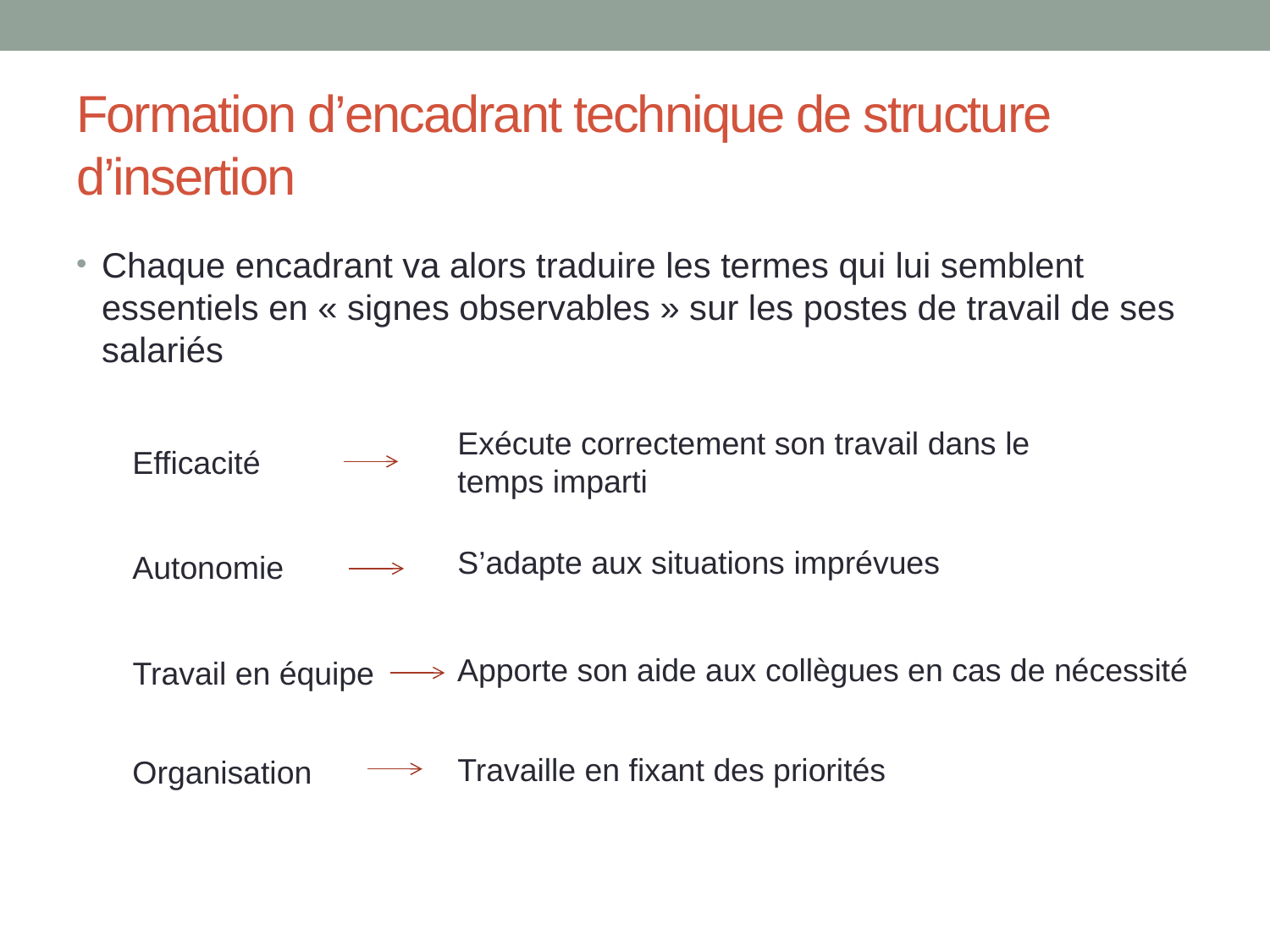

# Formation d’encadrant technique de structure d’insertion
Chaque encadrant va alors traduire les termes qui lui semblent essentiels en « signes observables » sur les postes de travail de ses salariés

Exécute correctement son travail dans le temps imparti
Efficacité
S’adapte aux situations imprévues
Autonomie
Apporte son aide aux collègues en cas de nécessité
Travail en équipe
Travaille en fixant des priorités
Organisation